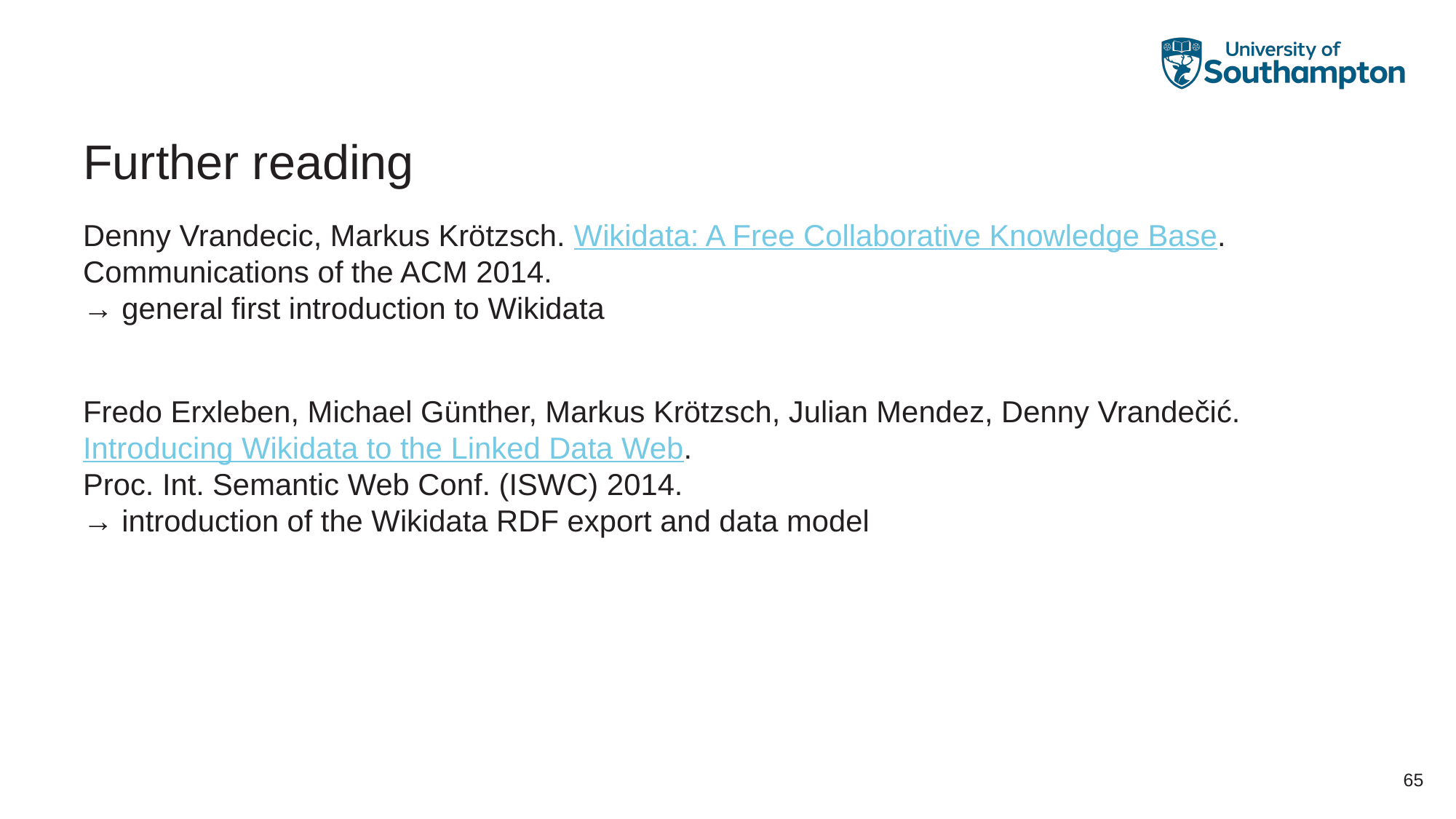

# Further reading
Denny Vrandecic, Markus Krötzsch. Wikidata: A Free Collaborative Knowledge Base.
Communications of the ACM 2014.
→ general first introduction to Wikidata

Fredo Erxleben, Michael Günther, Markus Krötzsch, Julian Mendez, Denny Vrandečić. Introducing Wikidata to the Linked Data Web.
Proc. Int. Semantic Web Conf. (ISWC) 2014.
→ introduction of the Wikidata RDF export and data model